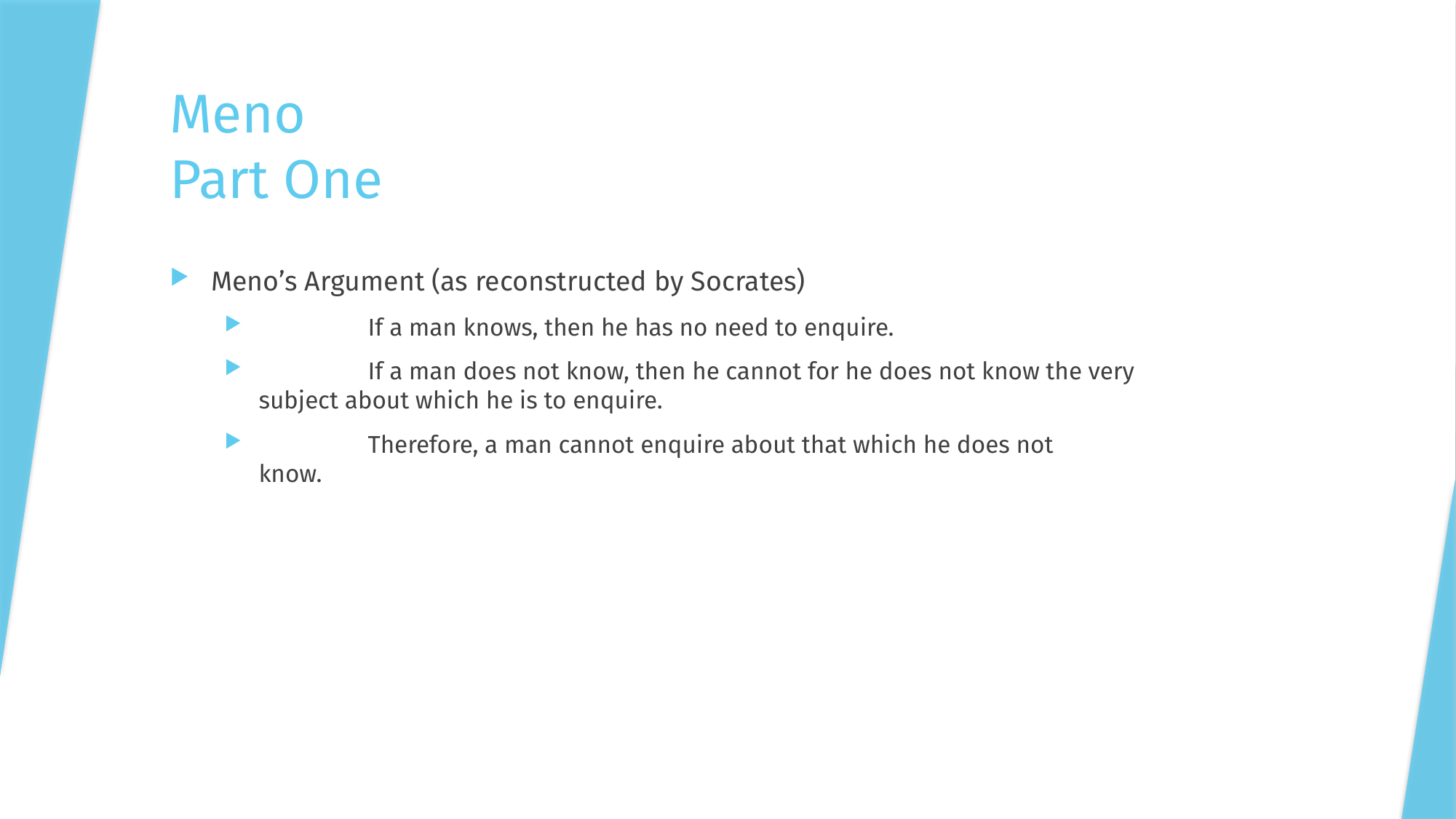

# Meno Part One
Meno’s Argument (as reconstructed by Socrates)
	If a man knows, then he has no need to enquire.
	If a man does not know, then he cannot for he does not know the very subject about which he is to enquire.
	Therefore, a man cannot enquire about that which he does not 	know.